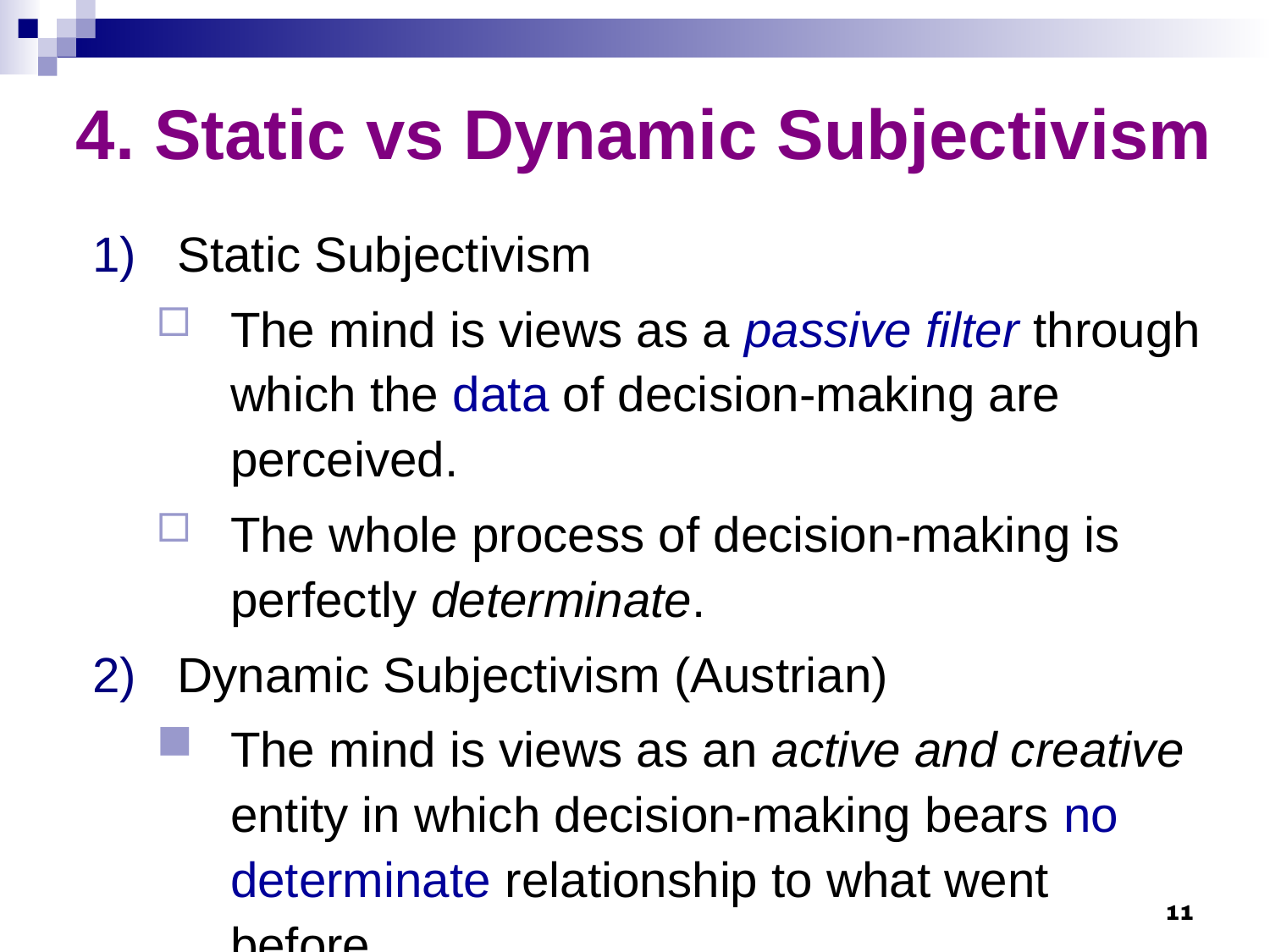

# 4. Static vs Dynamic Subjectivism
Static Subjectivism
The mind is views as a passive filter through which the data of decision-making are perceived.
The whole process of decision-making is perfectly determinate.
Dynamic Subjectivism (Austrian)
The mind is views as an active and creative entity in which decision-making bears no determinate relationship to what went before.
11